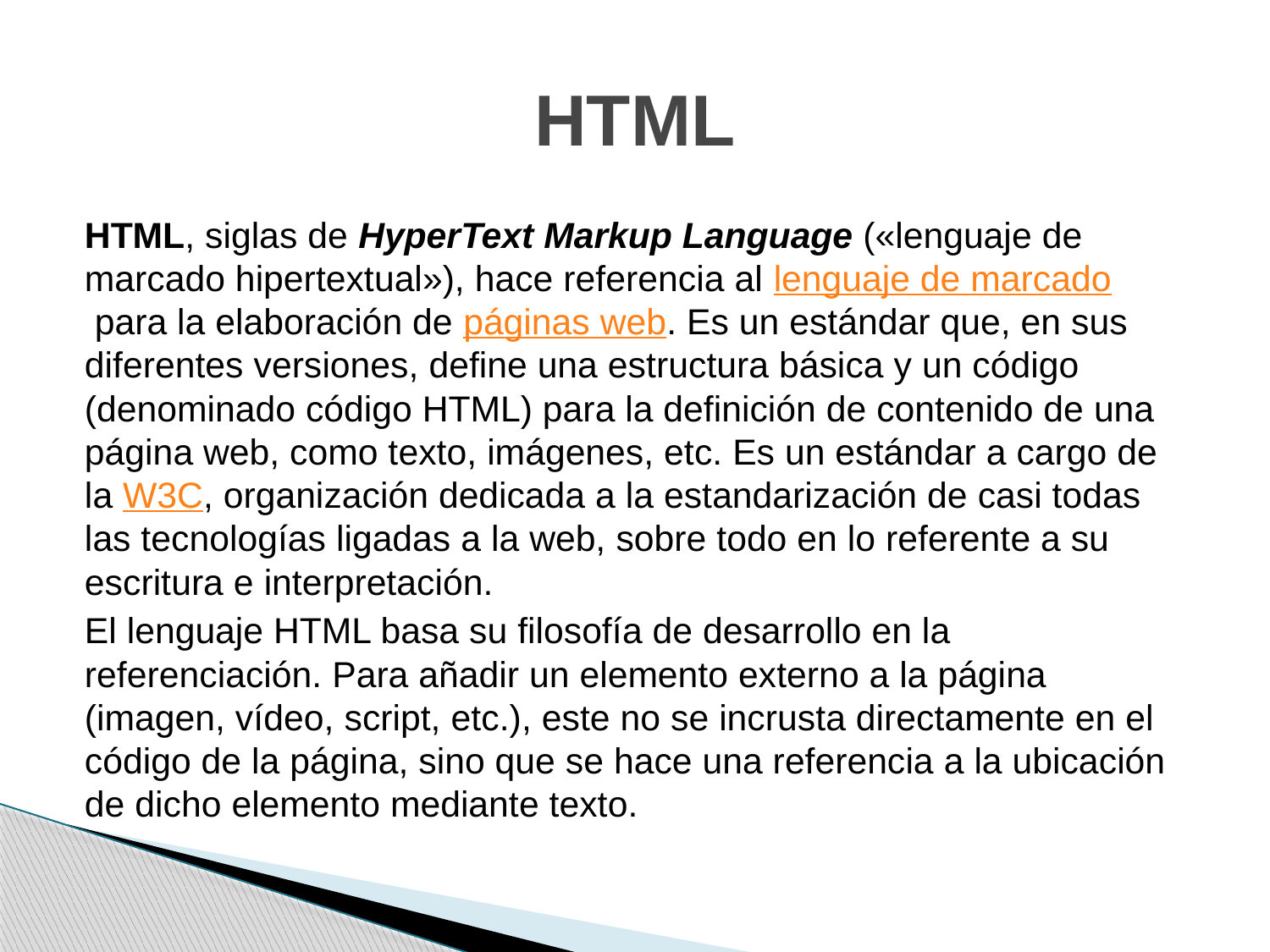

# HTML
HTML, siglas de HyperText Markup Language («lenguaje de marcado hipertextual»), hace referencia al lenguaje de marcado para la elaboración de páginas web. Es un estándar que, en sus diferentes versiones, define una estructura básica y un código (denominado código HTML) para la definición de contenido de una página web, como texto, imágenes, etc. Es un estándar a cargo de la W3C, organización dedicada a la estandarización de casi todas las tecnologías ligadas a la web, sobre todo en lo referente a su escritura e interpretación.
El lenguaje HTML basa su filosofía de desarrollo en la referenciación. Para añadir un elemento externo a la página (imagen, vídeo, script, etc.), este no se incrusta directamente en el código de la página, sino que se hace una referencia a la ubicación de dicho elemento mediante texto.